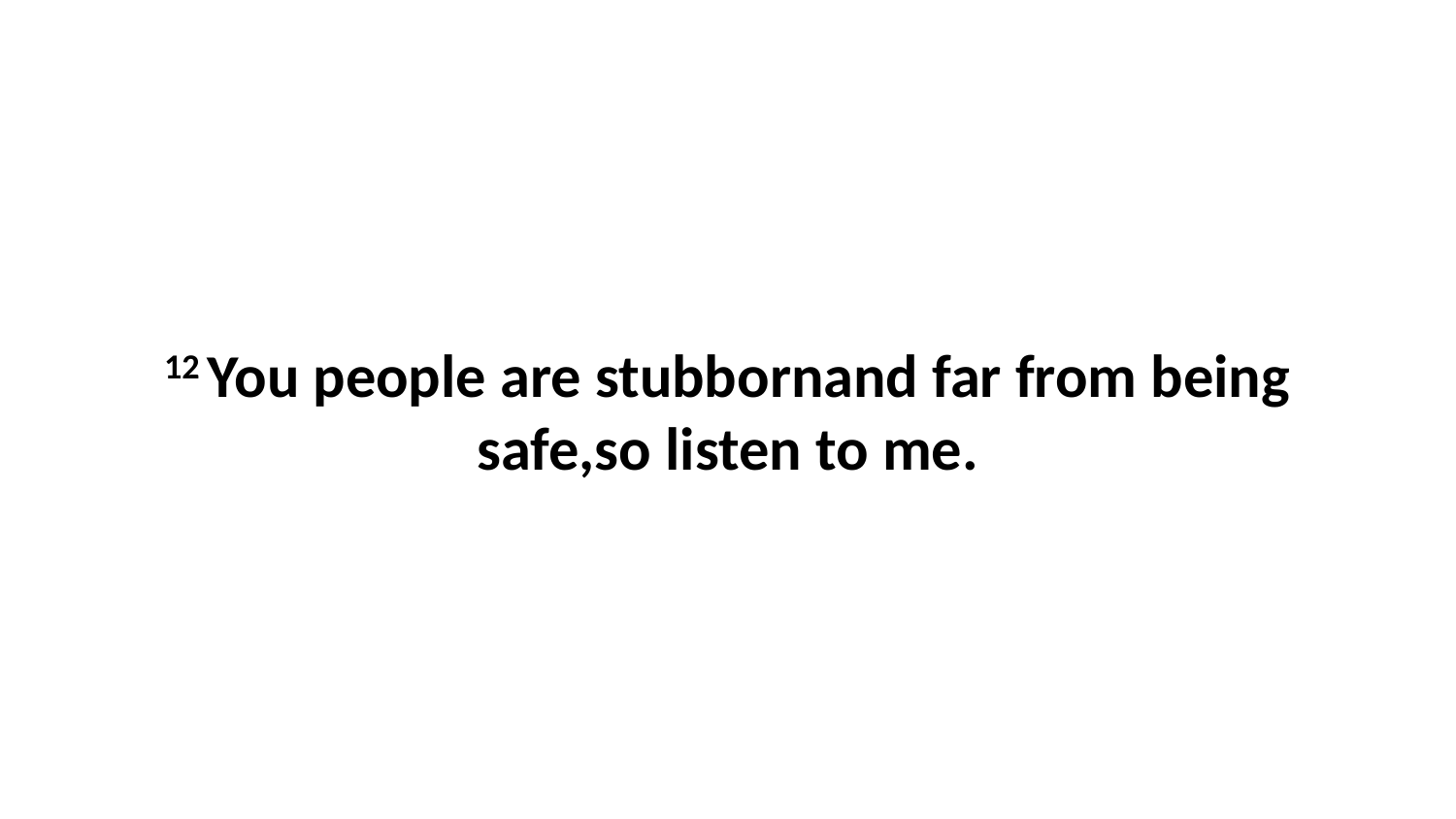

12 You people are stubbornand far from being safe,so listen to me.